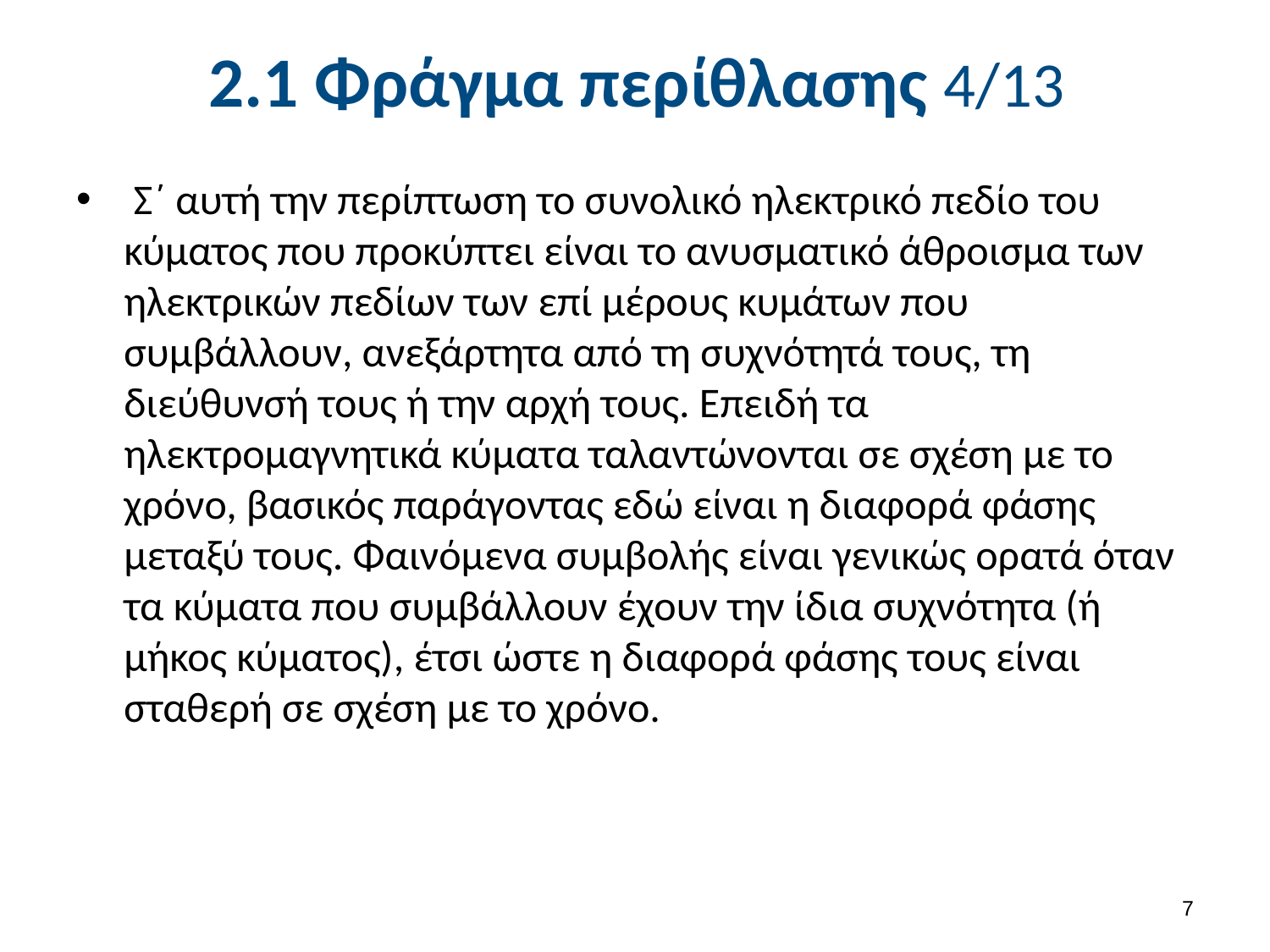

# 2.1 Φράγμα περίθλασης 4/13
 Σ΄ αυτή την περίπτωση το συνολικό ηλεκτρικό πεδίο του κύματος που προκύπτει είναι το ανυσματικό άθροισμα των ηλεκτρικών πεδίων των επί μέρους κυμάτων που συμβάλλουν, ανεξάρτητα από τη συχνότητά τους, τη διεύθυνσή τους ή την αρχή τους. Επειδή τα ηλεκτρομαγνητικά κύματα ταλαντώνονται σε σχέση με το χρόνο, βασικός παράγοντας εδώ είναι η διαφορά φάσης μεταξύ τους. Φαινόμενα συμβολής είναι γενικώς ορατά όταν τα κύματα που συμβάλλουν έχουν την ίδια συχνότητα (ή μήκος κύματος), έτσι ώστε η διαφορά φάσης τους είναι σταθερή σε σχέση με το χρόνο.
7